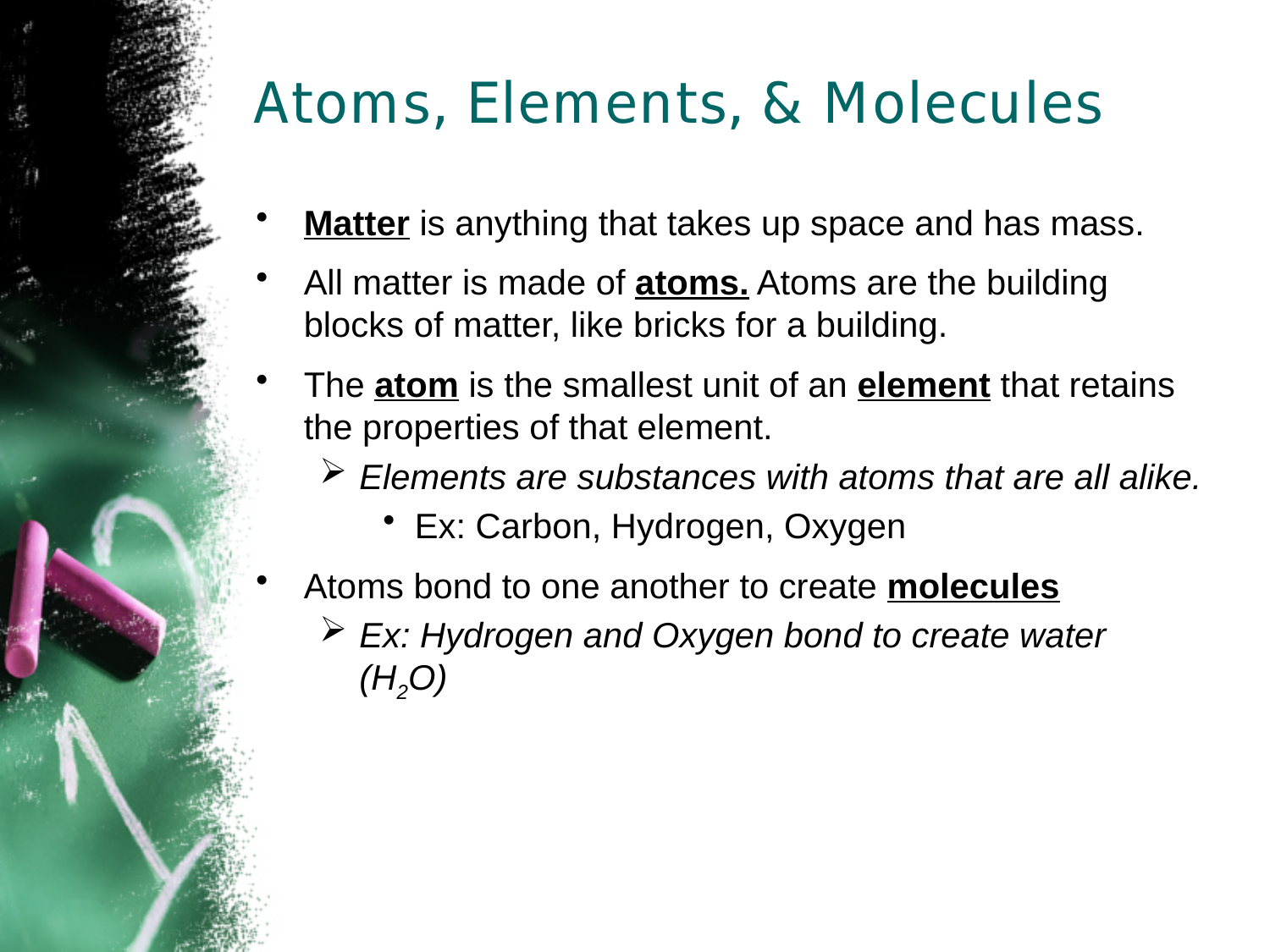

# Atoms, Elements, & Molecules
Matter is anything that takes up space and has mass.
All matter is made of atoms. Atoms are the building blocks of matter, like bricks for a building.
The atom is the smallest unit of an element that retains the properties of that element.
Elements are substances with atoms that are all alike.
Ex: Carbon, Hydrogen, Oxygen
Atoms bond to one another to create molecules
Ex: Hydrogen and Oxygen bond to create water (H2O)